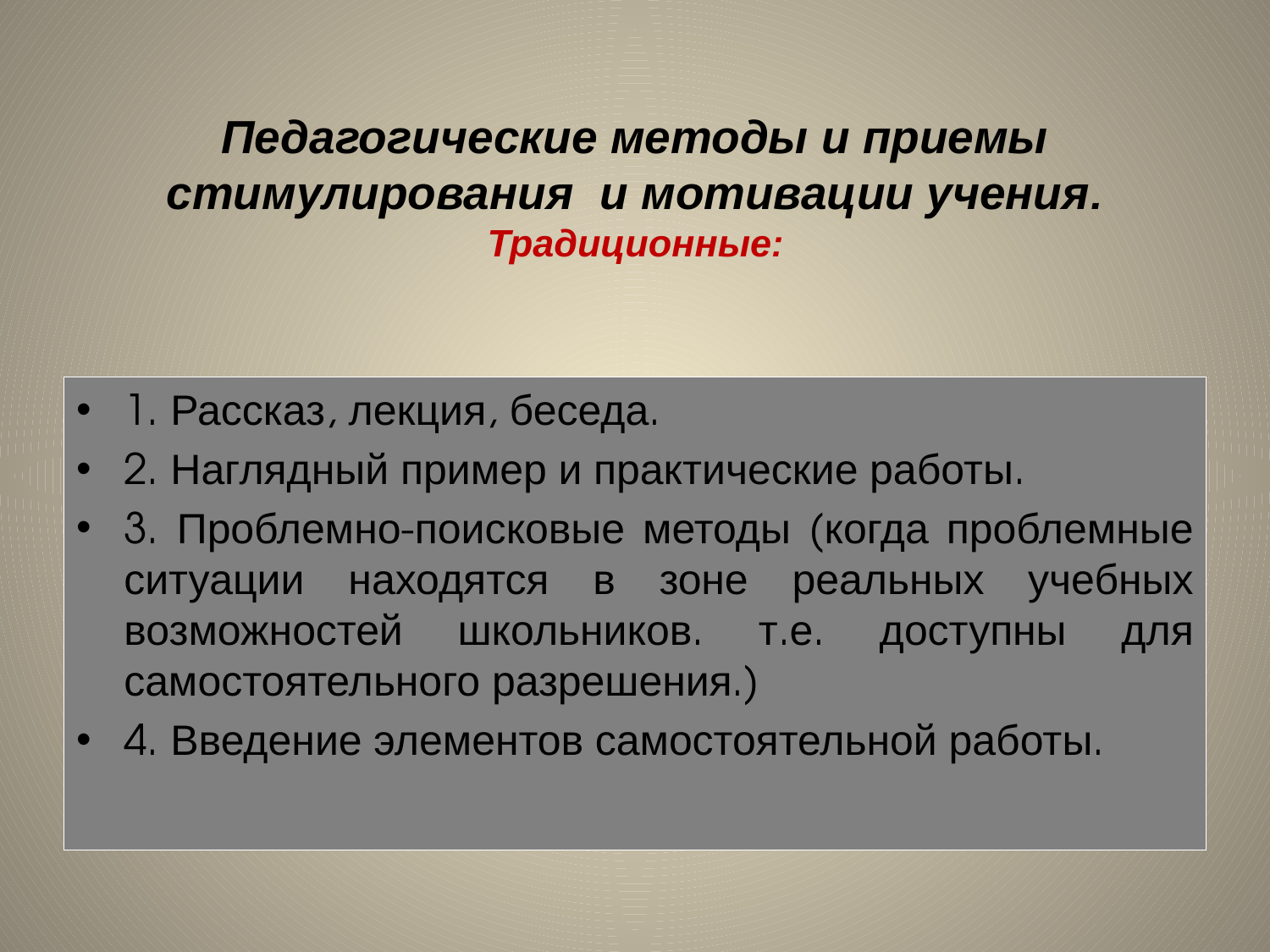

# Педагогические методы и приемы стимулирования  и мотивации учения. Традиционные:
1. Рассказ, лекция, беседа.
2. Наглядный пример и практические работы.
3. Проблемно-поисковые методы (когда проблемные ситуации находятся в зоне реальных учебных возможностей школьников. т.е. доступны для самостоятельного разрешения.)
4. Введение элементов самостоятельной работы.